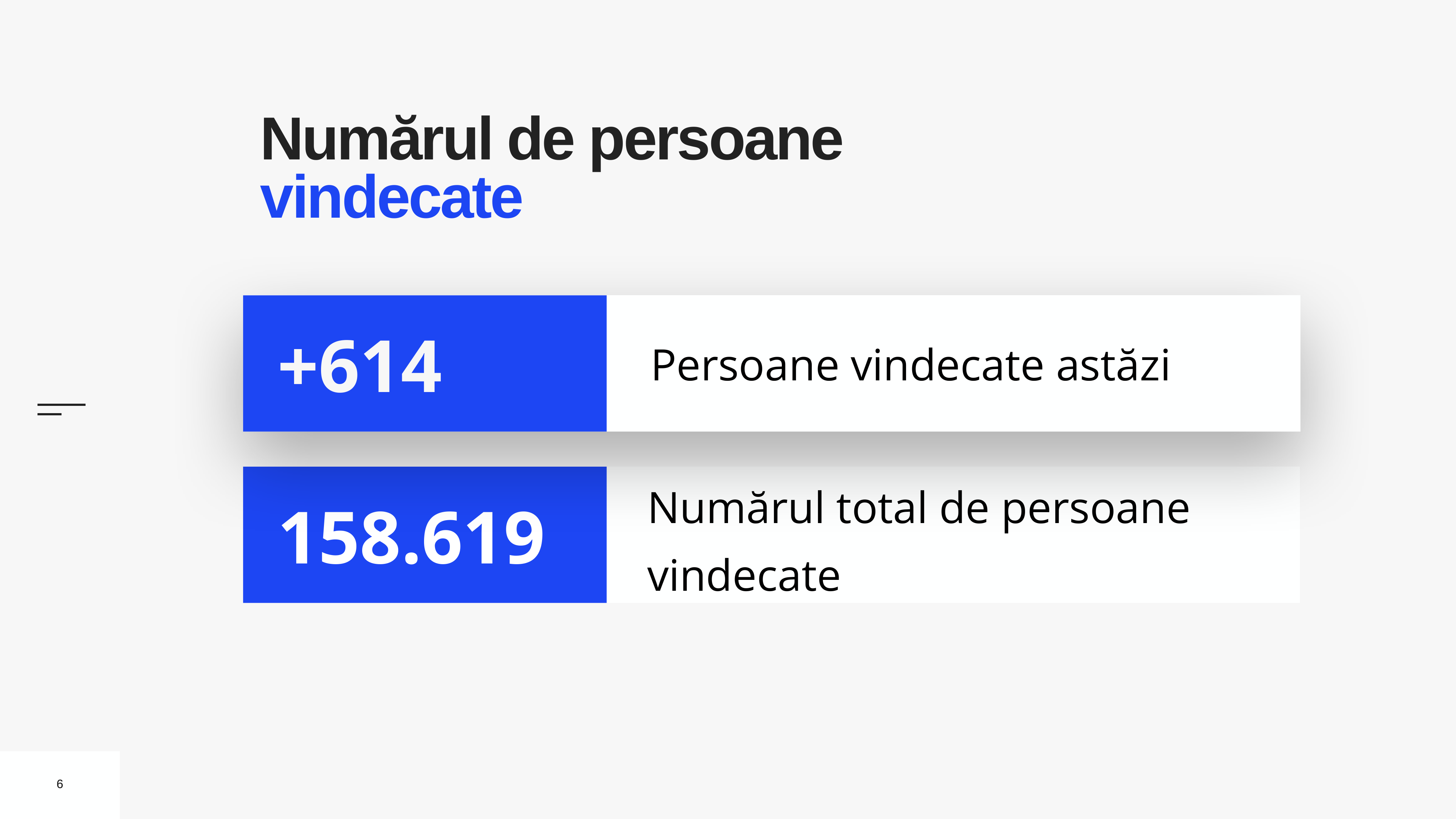

# Numărul de persoane vindecate

Persoane vindecate astăzi

+614

Numărul total de persoane vindecate

158.619
6
6